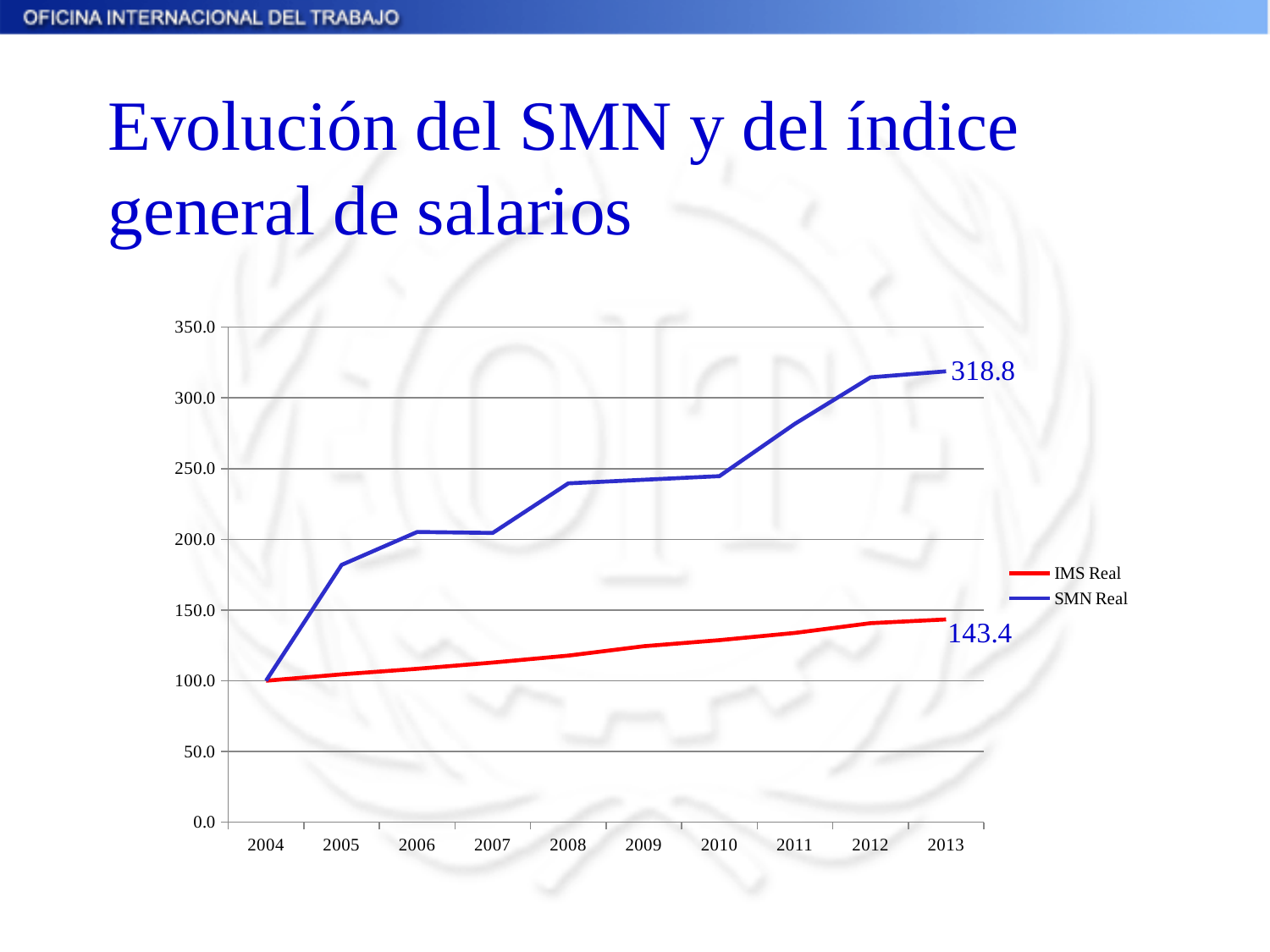

# Evolución del SMN y del índice general de salarios

### Chart

| Category | IMS Real | SMN Real |
|---|---|---|
| 2004 | 100.0 | 100.0 |
| 2005 | 104.53494218200099 | 181.93127358009585 |
| 2006 | 108.4263448969331 | 205.22076068114612 |
| 2007 | 112.87078934137757 | 204.51718160497606 |
| 2008 | 117.77462649870944 | 239.59416743142648 |
| 2009 | 124.39695159509834 | 242.10767818904864 |
| 2010 | 128.66720950208014 | 244.67217293769755 |
| 2011 | 133.79380255083638 | 281.6814520240644 |
| 2012 | 140.71299049637375 | 314.49984704802694 |
| 2013 | 143.35050273303898 | 318.7774038951769 |